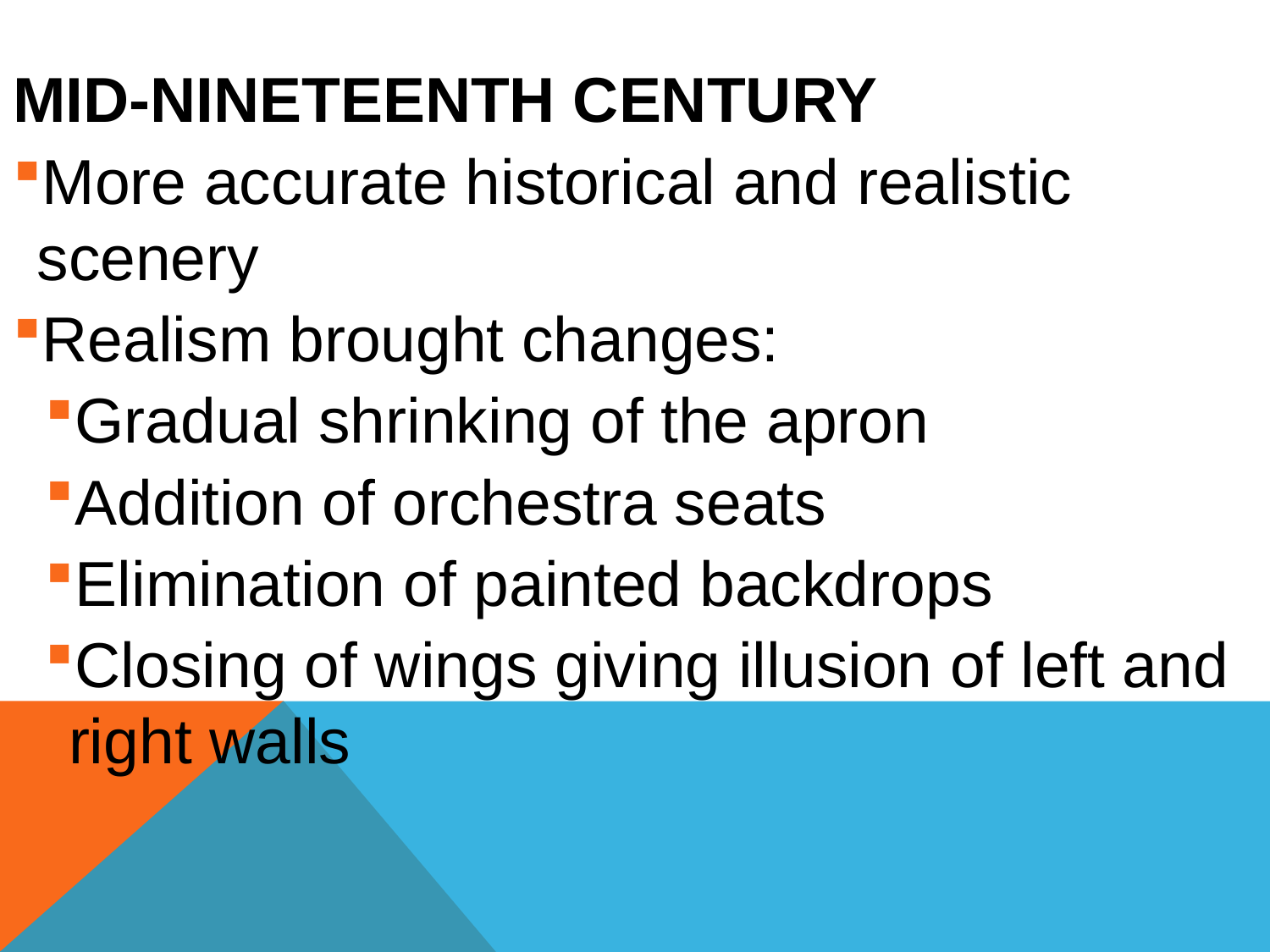

MID-NINETEENTH CENTURY
More accurate historical and realistic scenery
Realism brought changes:
Gradual shrinking of the apron
Addition of orchestra seats
Elimination of painted backdrops
Closing of wings giving illusion of left and right walls